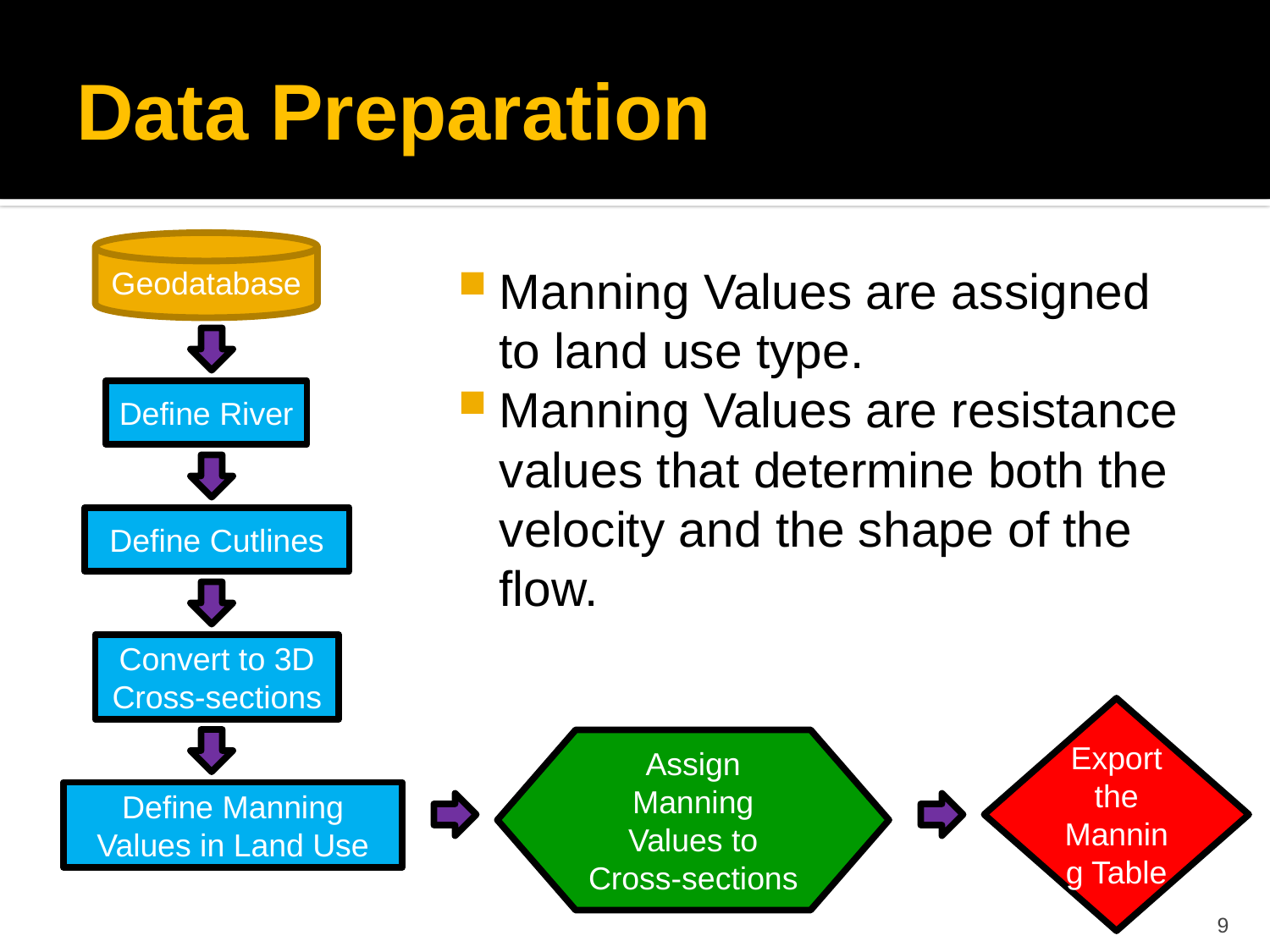

# Data Preparation
Geodatabase
Manning Values are assigned to land use type.
Manning Values are resistance values that determine both the velocity and the shape of the flow.

Define River

Define Cutlines

Convert to 3D Cross-sections
Export the Manning Table

Assign Manning Values to Cross-sections
Define Manning Values in Land Use

9